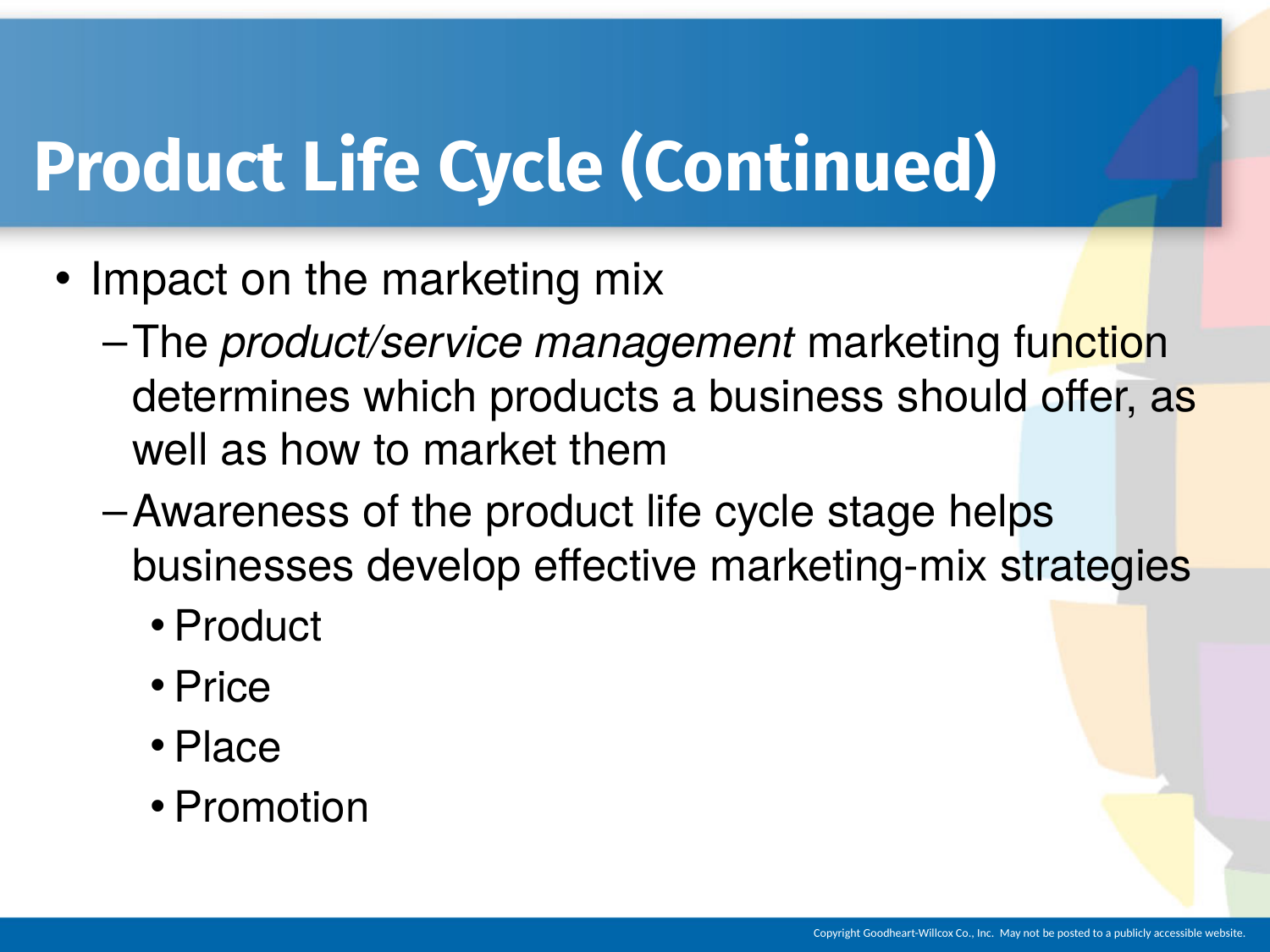

# Product Life Cycle (Continued)
Impact on the marketing mix
The product/service management marketing function determines which products a business should offer, as well as how to market them
Awareness of the product life cycle stage helps businesses develop effective marketing-mix strategies
Product
Price
Place
Promotion